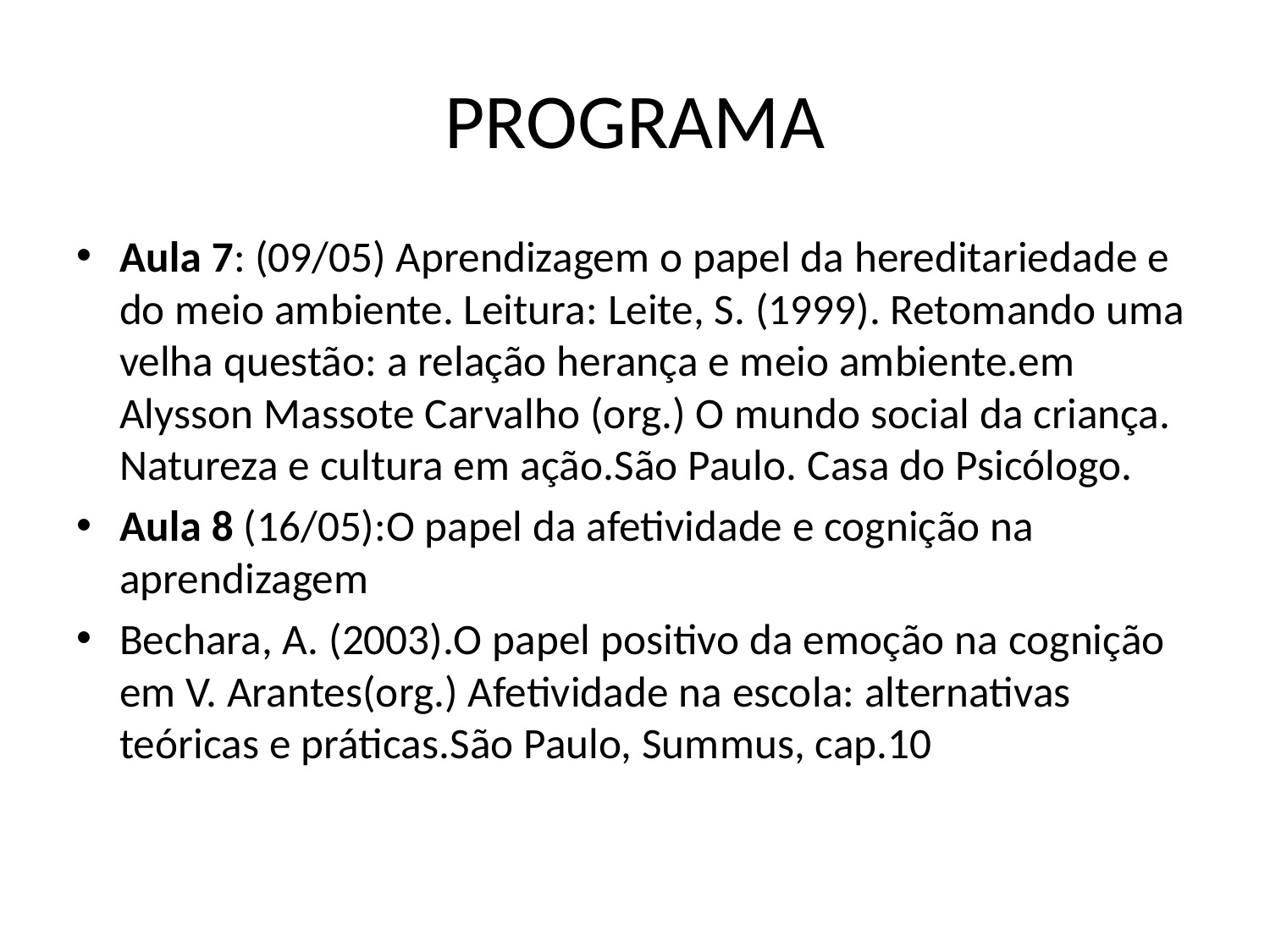

# PROGRAMA
Aula 7: (09/05) Aprendizagem o papel da hereditariedade e do meio ambiente. Leitura: Leite, S. (1999). Retomando uma velha questão: a relação herança e meio ambiente.em Alysson Massote Carvalho (org.) O mundo social da criança. Natureza e cultura em ação.São Paulo. Casa do Psicólogo.
Aula 8 (16/05):O papel da afetividade e cognição na aprendizagem
Bechara, A. (2003).O papel positivo da emoção na cognição em V. Arantes(org.) Afetividade na escola: alternativas teóricas e práticas.São Paulo, Summus, cap.10